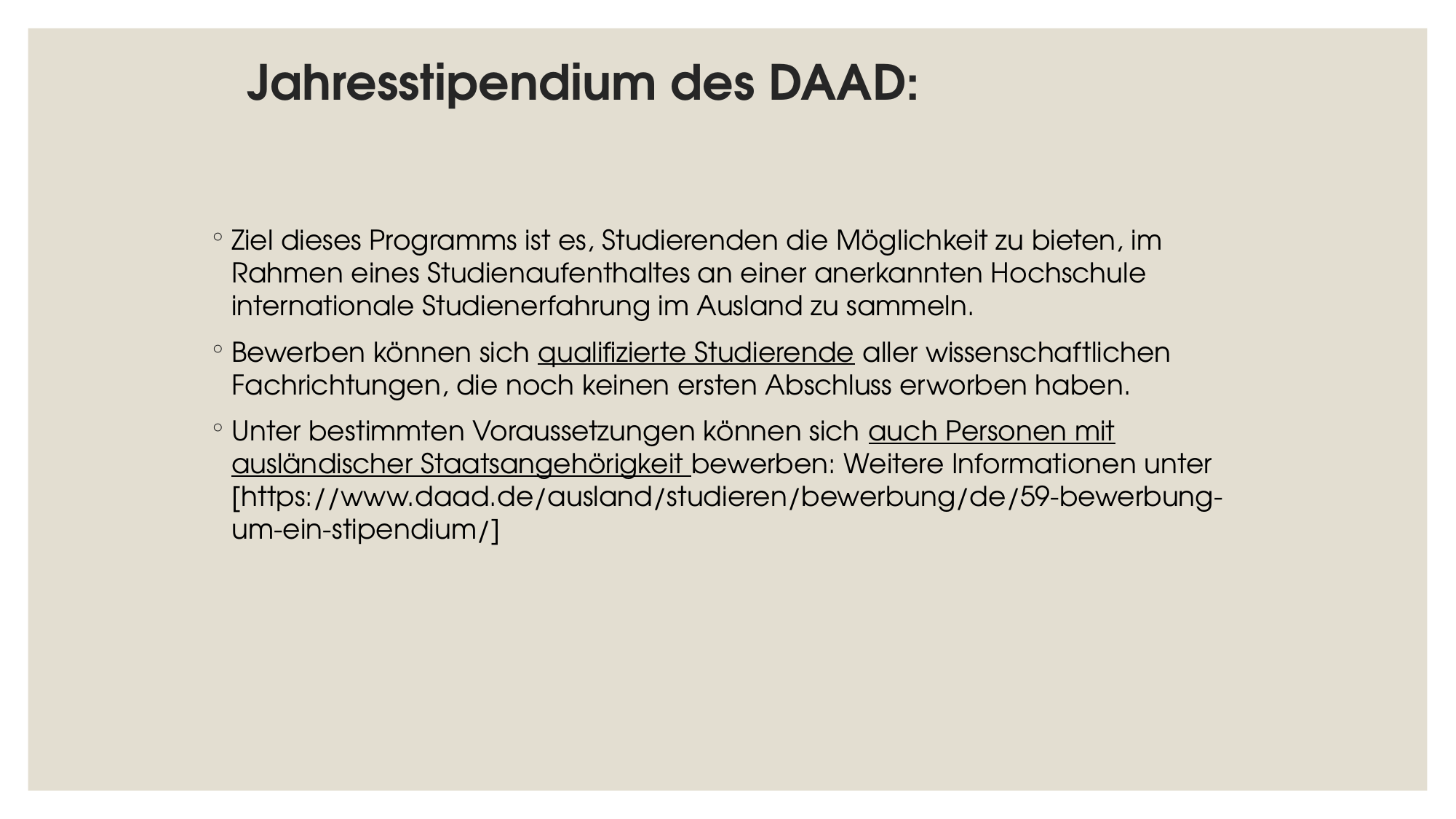

# Jahresstipendium des DAAD:
Ziel dieses Programms ist es, Studierenden die Möglichkeit zu bieten, im Rahmen eines Studienaufenthaltes an einer anerkannten Hochschule internationale Studienerfahrung im Ausland zu sammeln.
Bewerben können sich qualifizierte Studierende aller wissenschaftlichen Fachrichtungen, die noch keinen ersten Abschluss erworben haben.
Unter bestimmten Voraussetzungen können sich auch Personen mit ausländischer Staatsangehörigkeit bewerben: Weitere Informationen unter [https://www.daad.de/ausland/studieren/bewerbung/de/59-bewerbung-um-ein-stipendium/]